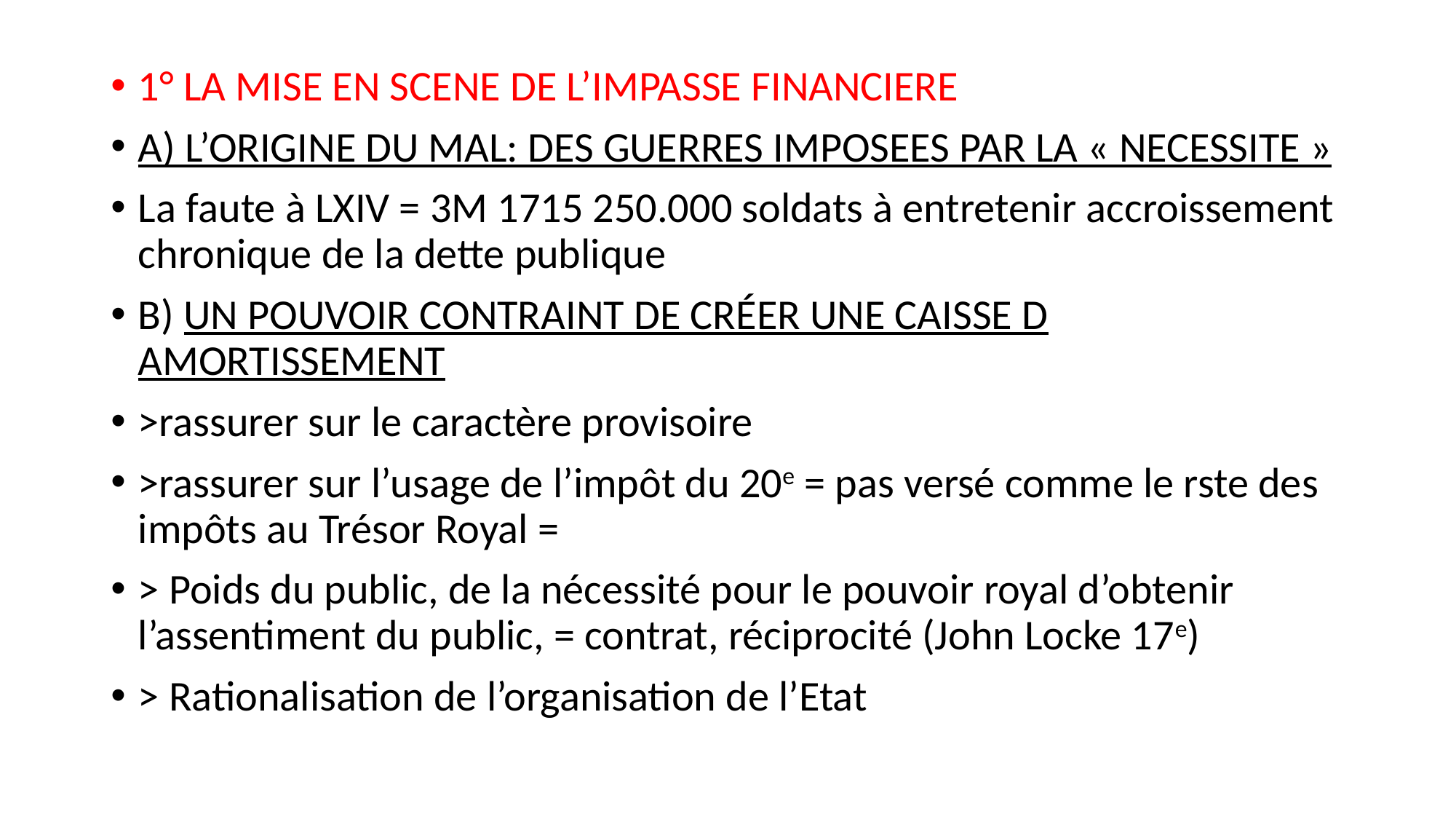

1° LA MISE EN SCENE DE L’IMPASSE FINANCIERE
A) L’ORIGINE DU MAL: DES GUERRES IMPOSEES PAR LA « NECESSITE »
La faute à LXIV = 3M 1715 250.000 soldats à entretenir accroissement chronique de la dette publique
B) UN POUVOIR CONTRAINT DE CRÉER UNE CAISSE D AMORTISSEMENT
>rassurer sur le caractère provisoire
>rassurer sur l’usage de l’impôt du 20e = pas versé comme le rste des impôts au Trésor Royal =
> Poids du public, de la nécessité pour le pouvoir royal d’obtenir l’assentiment du public, = contrat, réciprocité (John Locke 17e)
> Rationalisation de l’organisation de l’Etat